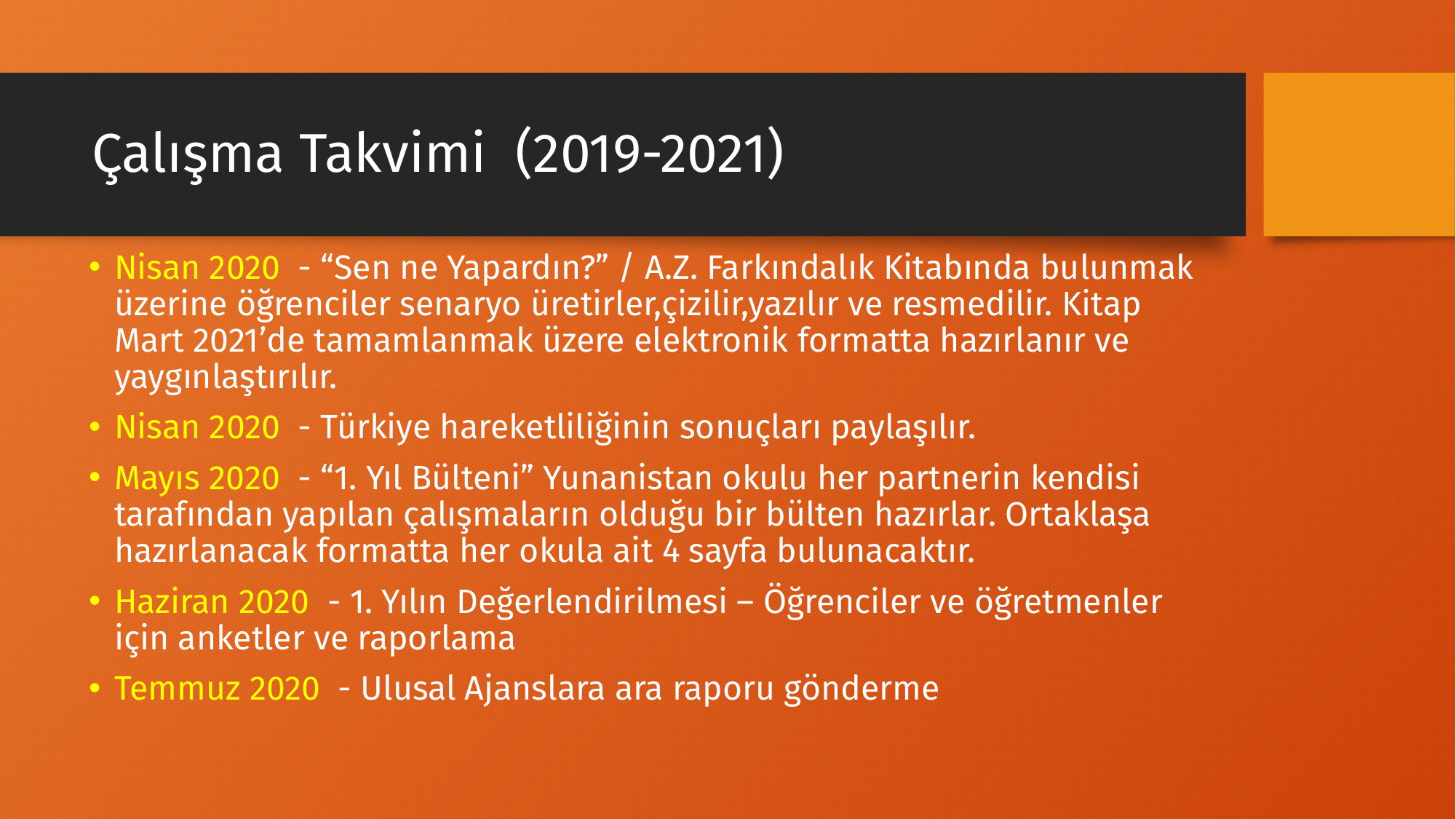

# Çalışma Takvimi  (2019-2021)
Nisan 2020  - “Sen ne Yapardın?” / A.Z. Farkındalık Kitabında bulunmak üzerine öğrenciler senaryo üretirler,çizilir,yazılır ve resmedilir. Kitap Mart 2021’de tamamlanmak üzere elektronik formatta hazırlanır ve yaygınlaştırılır.
Nisan 2020  - Türkiye hareketliliğinin sonuçları paylaşılır.
Mayıs 2020  - “1. Yıl Bülteni” Yunanistan okulu her partnerin kendisi tarafından yapılan çalışmaların olduğu bir bülten hazırlar. Ortaklaşa hazırlanacak formatta her okula ait 4 sayfa bulunacaktır.
Haziran 2020  - 1. Yılın Değerlendirilmesi – Öğrenciler ve öğretmenler için anketler ve raporlama
Temmuz 2020  - Ulusal Ajanslara ara raporu gönderme